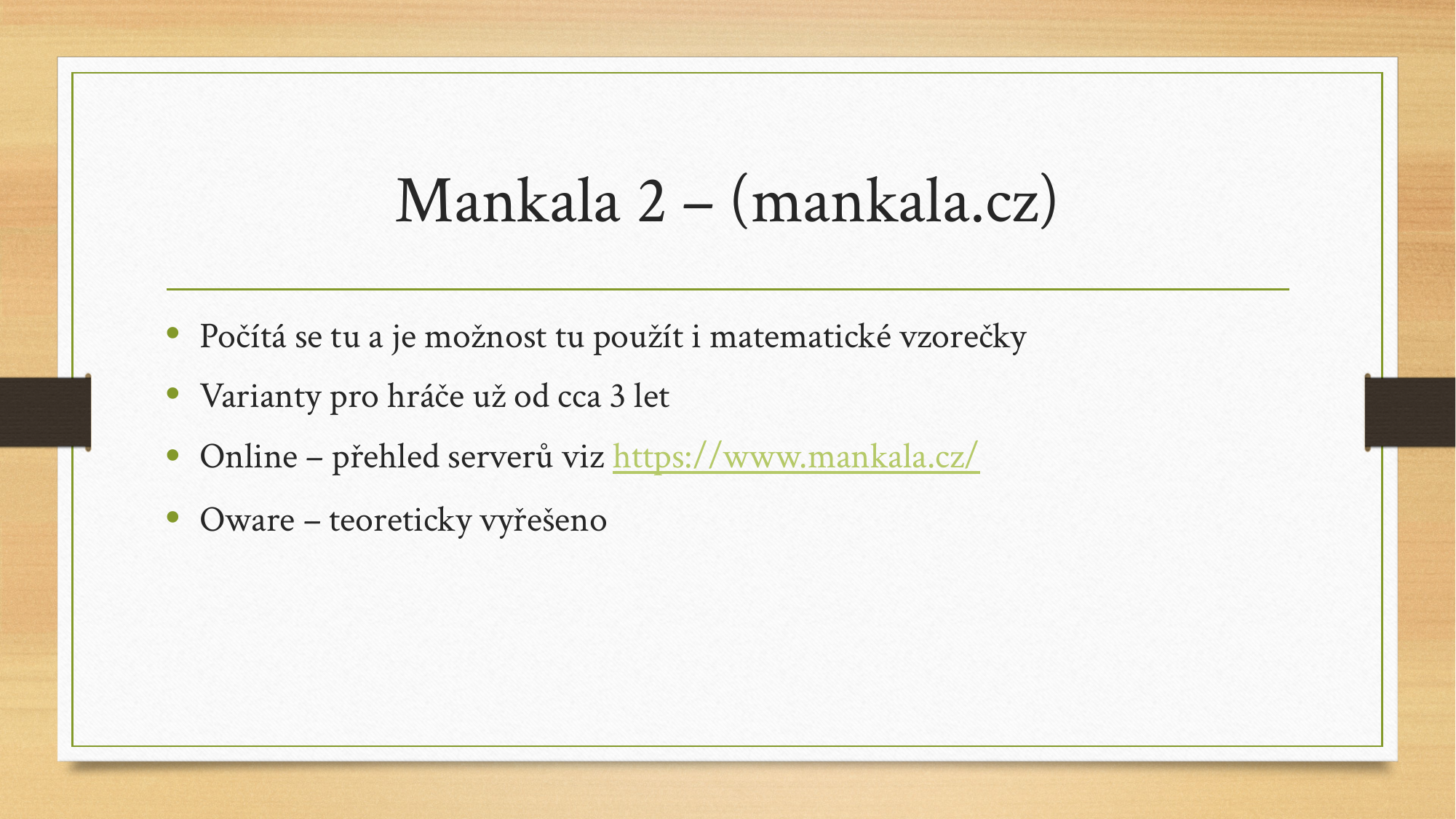

# Mankala 2 – (mankala.cz)
Počítá se tu a je možnost tu použít i matematické vzorečky
Varianty pro hráče už od cca 3 let
Online – přehled serverů viz https://www.mankala.cz/
Oware – teoreticky vyřešeno